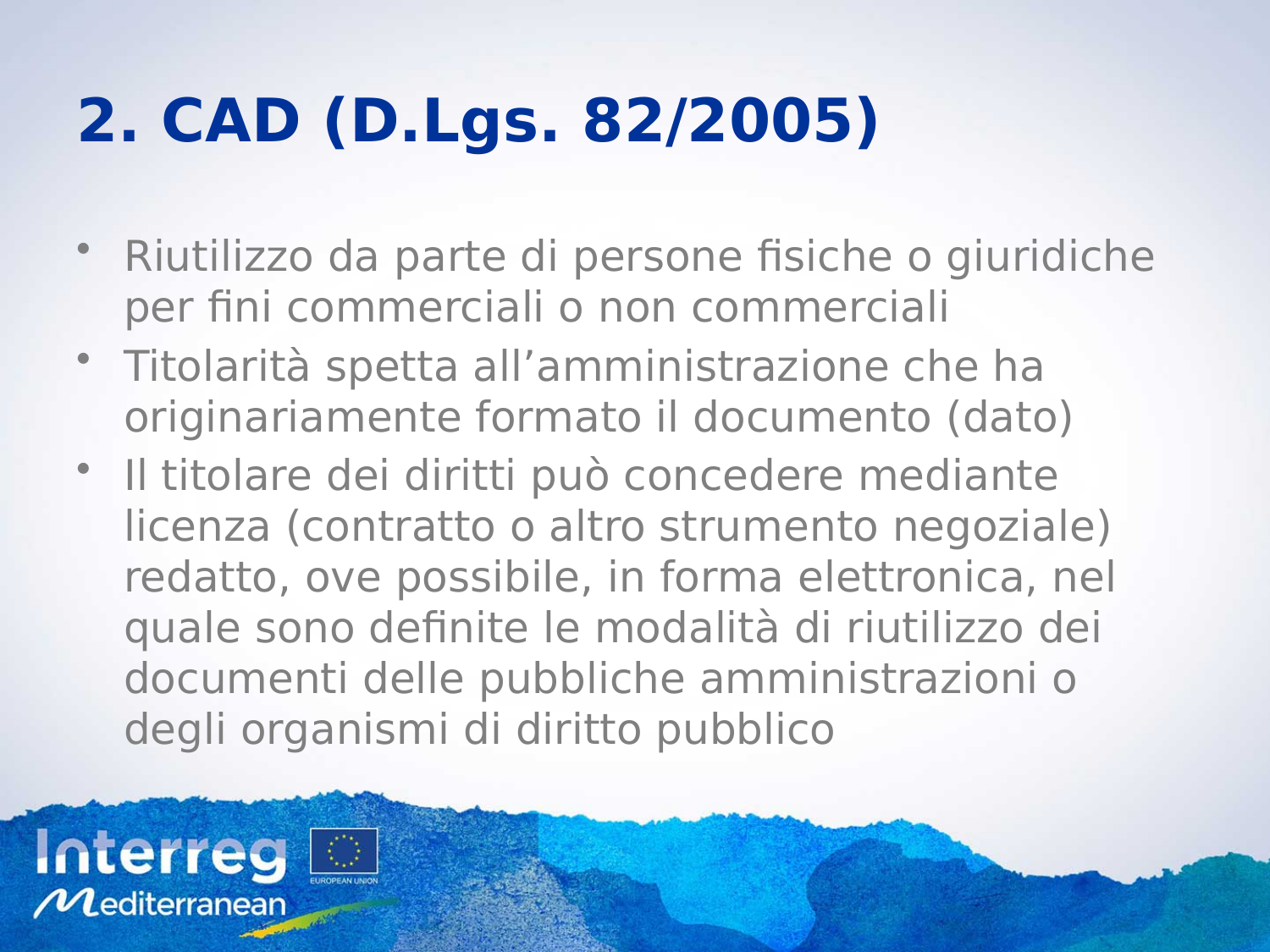

# 2. CAD (D.Lgs. 82/2005)
Riutilizzo da parte di persone fisiche o giuridiche per fini commerciali o non commerciali
Titolarità spetta all’amministrazione che ha originariamente formato il documento (dato)
Il titolare dei diritti può concedere mediante licenza (contratto o altro strumento negoziale) redatto, ove possibile, in forma elettronica, nel quale sono definite le modalità di riutilizzo dei documenti delle pubbliche amministrazioni o degli organismi di diritto pubblico